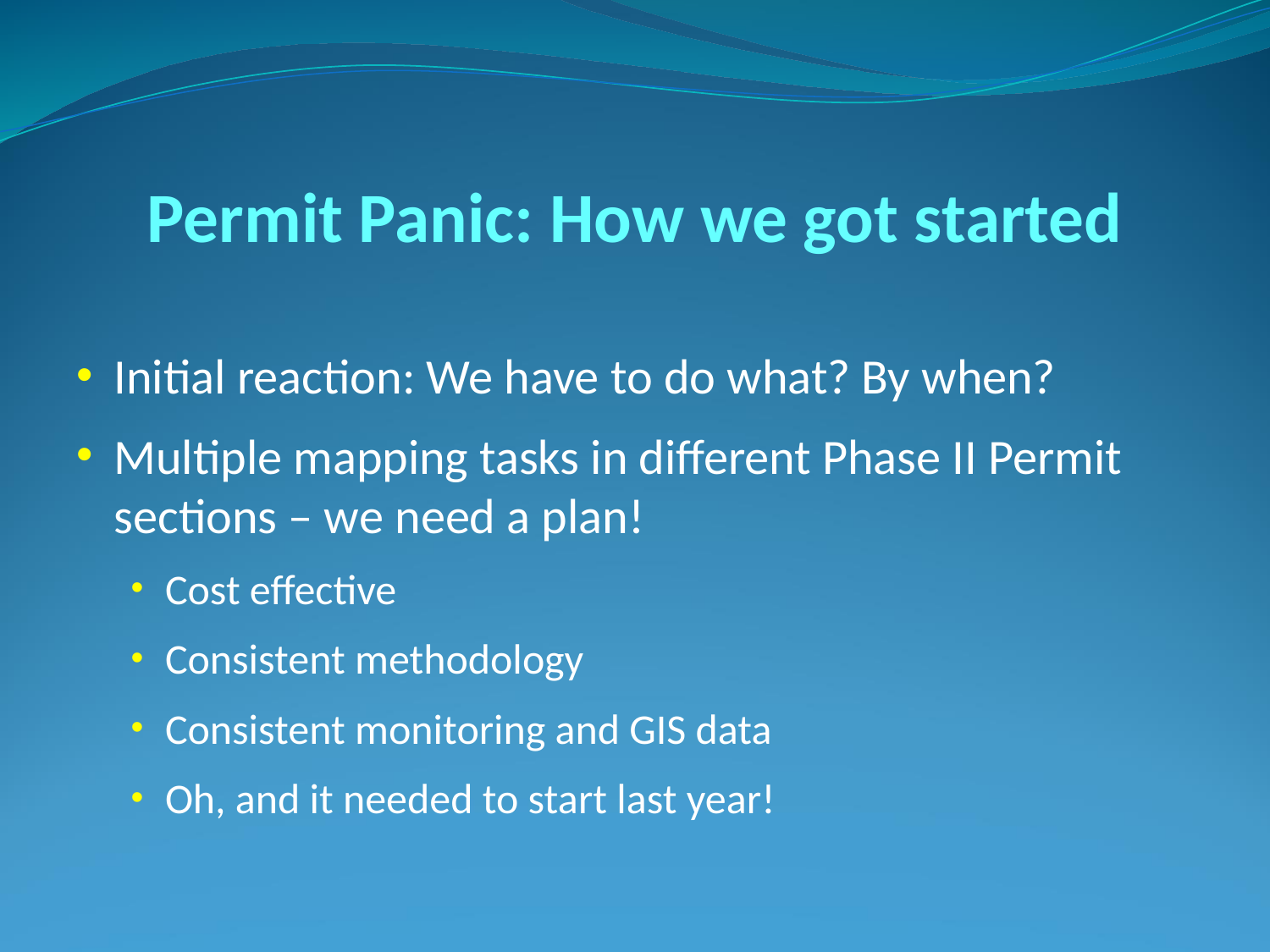

# Permit Panic: How we got started
Initial reaction: We have to do what? By when?
Multiple mapping tasks in different Phase II Permit sections – we need a plan!
Cost effective
Consistent methodology
Consistent monitoring and GIS data
Oh, and it needed to start last year!